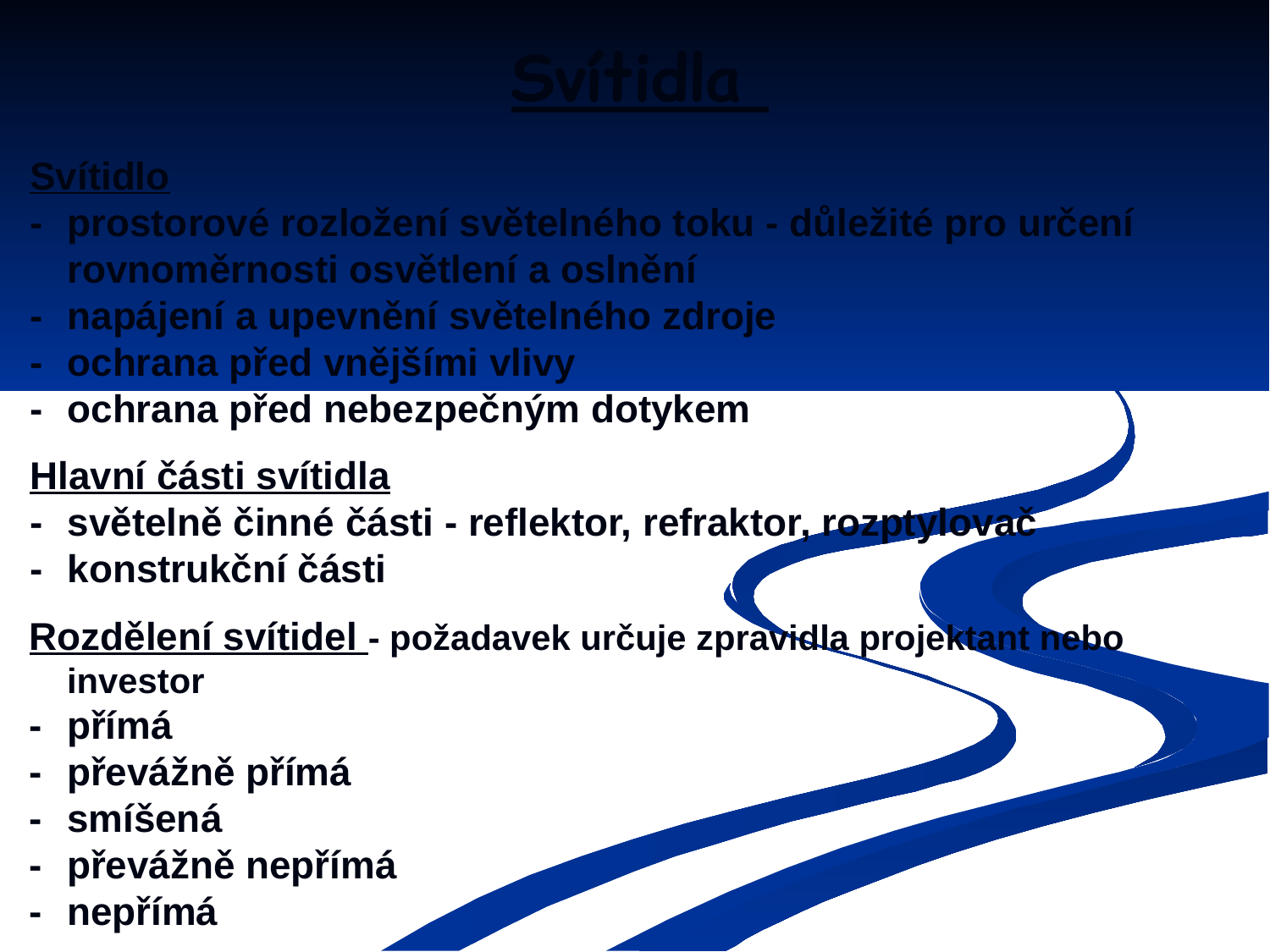

# Svítidla
Svítidlo
-	prostorové rozložení světelného toku - důležité pro určení rovnoměrnosti osvětlení a oslnění
-	napájení a upevnění světelného zdroje
-	ochrana před vnějšími vlivy
-	ochrana před nebezpečným dotykem
Hlavní části svítidla
-	světelně činné části - reflektor, refraktor, rozptylovač
-	konstrukční části
Rozdělení svítidel - požadavek určuje zpravidla projektant nebo investor
-	přímá
-	převážně přímá
-	smíšená
-	převážně nepřímá
-	nepřímá